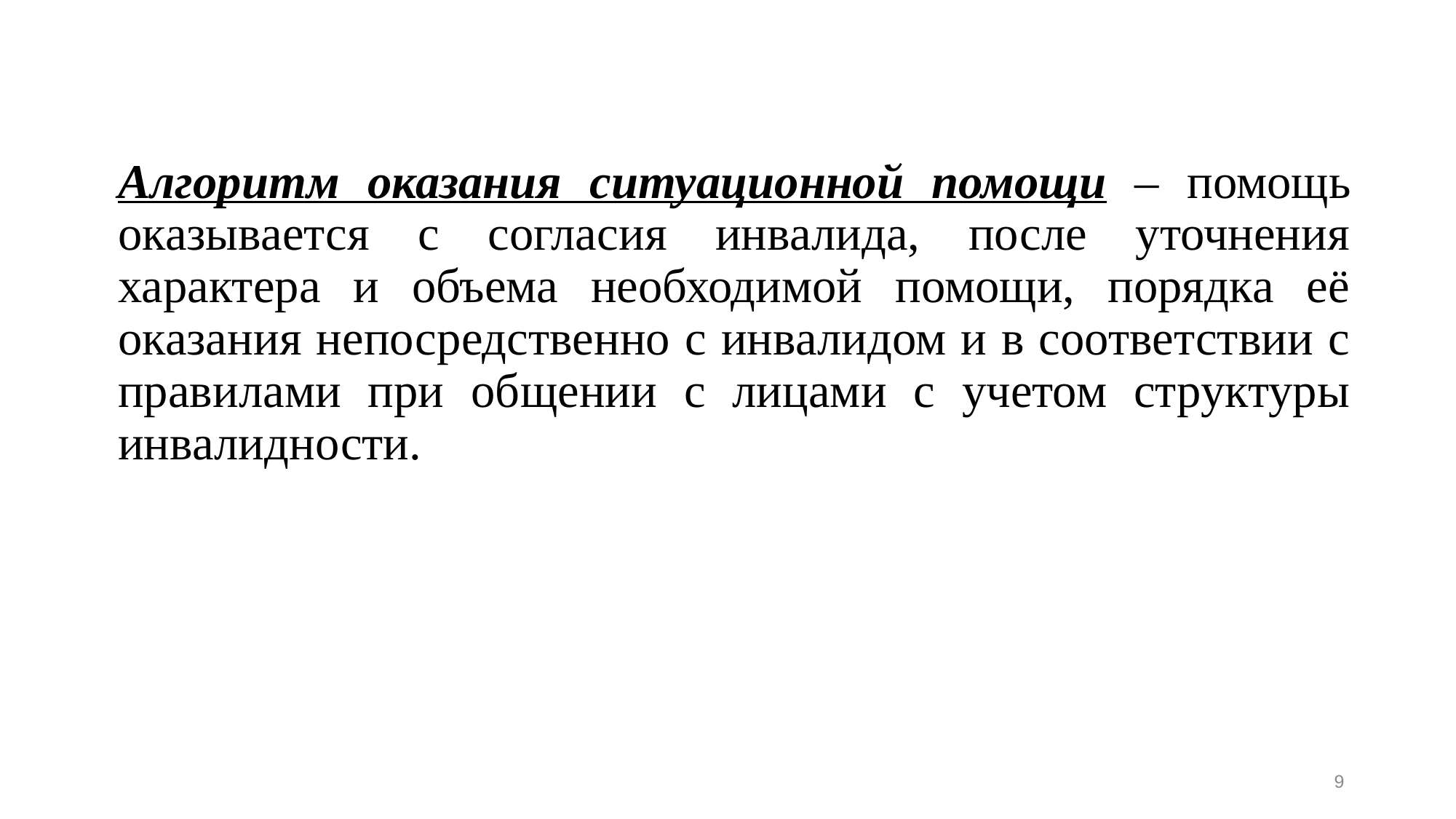

Алгоритм оказания ситуационной помощи – помощь оказывается с согласия инвалида, после уточнения характера и объема необходимой помощи, порядка её оказания непосредственно с инвалидом и в соответствии с правилами при общении с лицами с учетом структуры инвалидности.
9